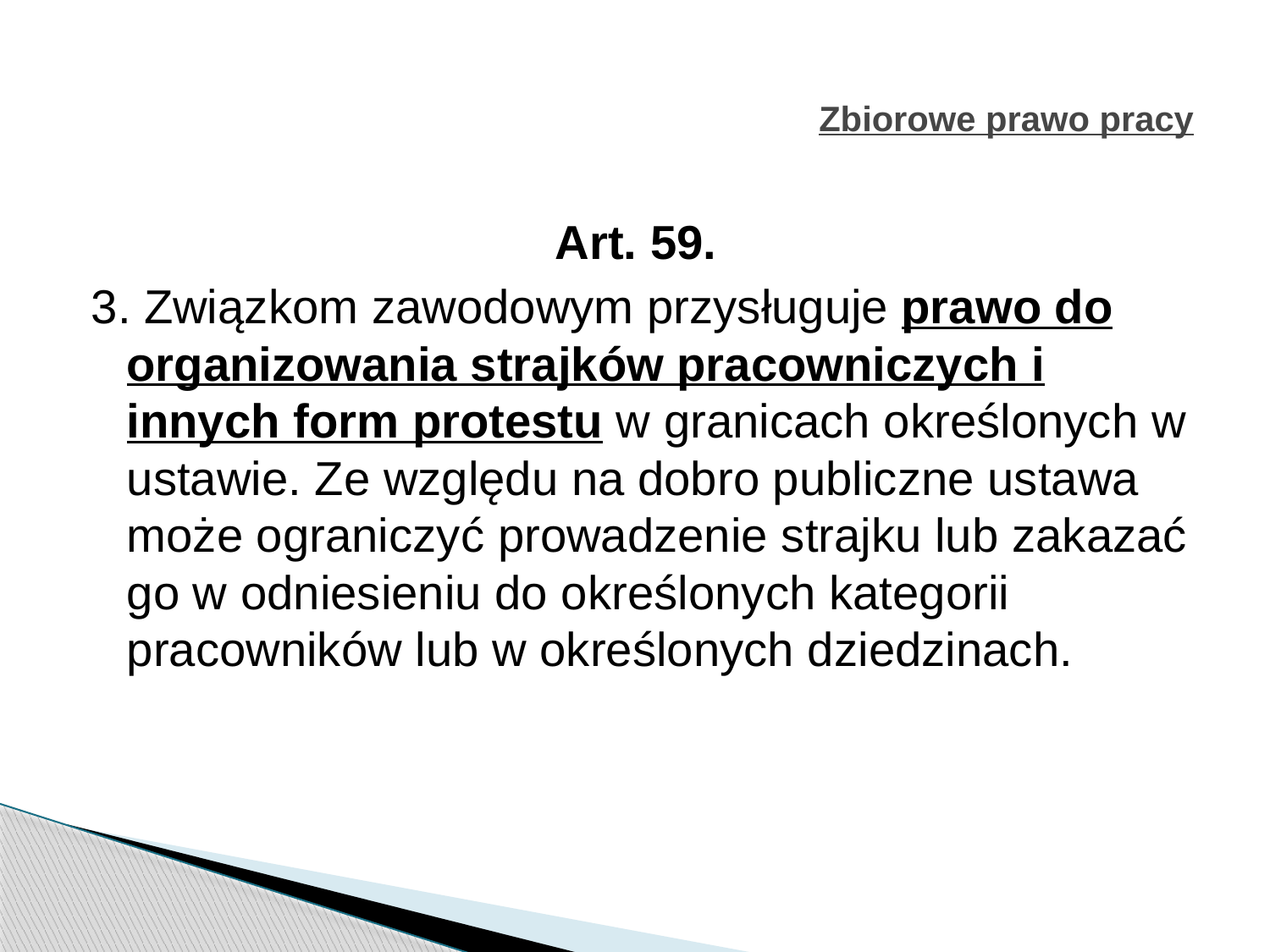

# Zbiorowe prawo pracy
Art. 59.
3. Związkom zawodowym przysługuje prawo do organizowania strajków pracowniczych i innych form protestu w granicach określonych w ustawie. Ze względu na dobro publiczne ustawa może ograniczyć prowadzenie strajku lub zakazać go w odniesieniu do określonych kategorii pracowników lub w określonych dziedzinach.